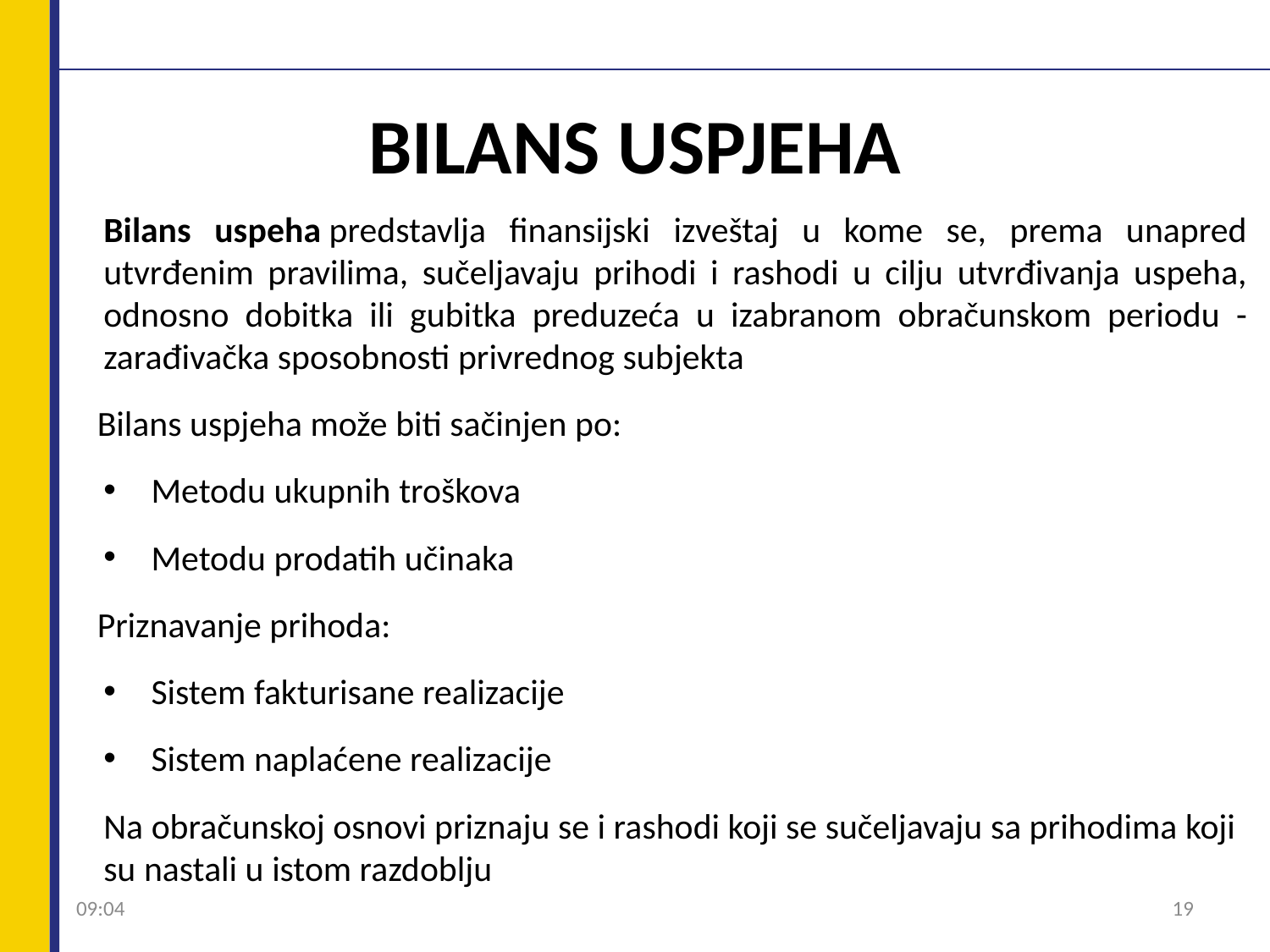

# BILANS USPJEHA
Bilans uspeha predstavlja finansijski izveštaj u kome se, prema unapred utvrđenim pravilima, sučeljavaju prihodi i rashodi u cilju utvrđivanja uspeha, odnosno dobitka ili gubitka preduzeća u izabranom obračunskom periodu - zarađivačka sposobnosti privrednog subjekta
Bilans uspjeha može biti sačinjen po:
Metodu ukupnih troškova
Metodu prodatih učinaka
Priznavanje prihoda:
Sistem fakturisane realizacije
Sistem naplaćene realizacije
Na obračunskoj osnovi priznaju se i rashodi koji se sučeljavaju sa prihodima koji su nastali u istom razdoblju

09:04
19